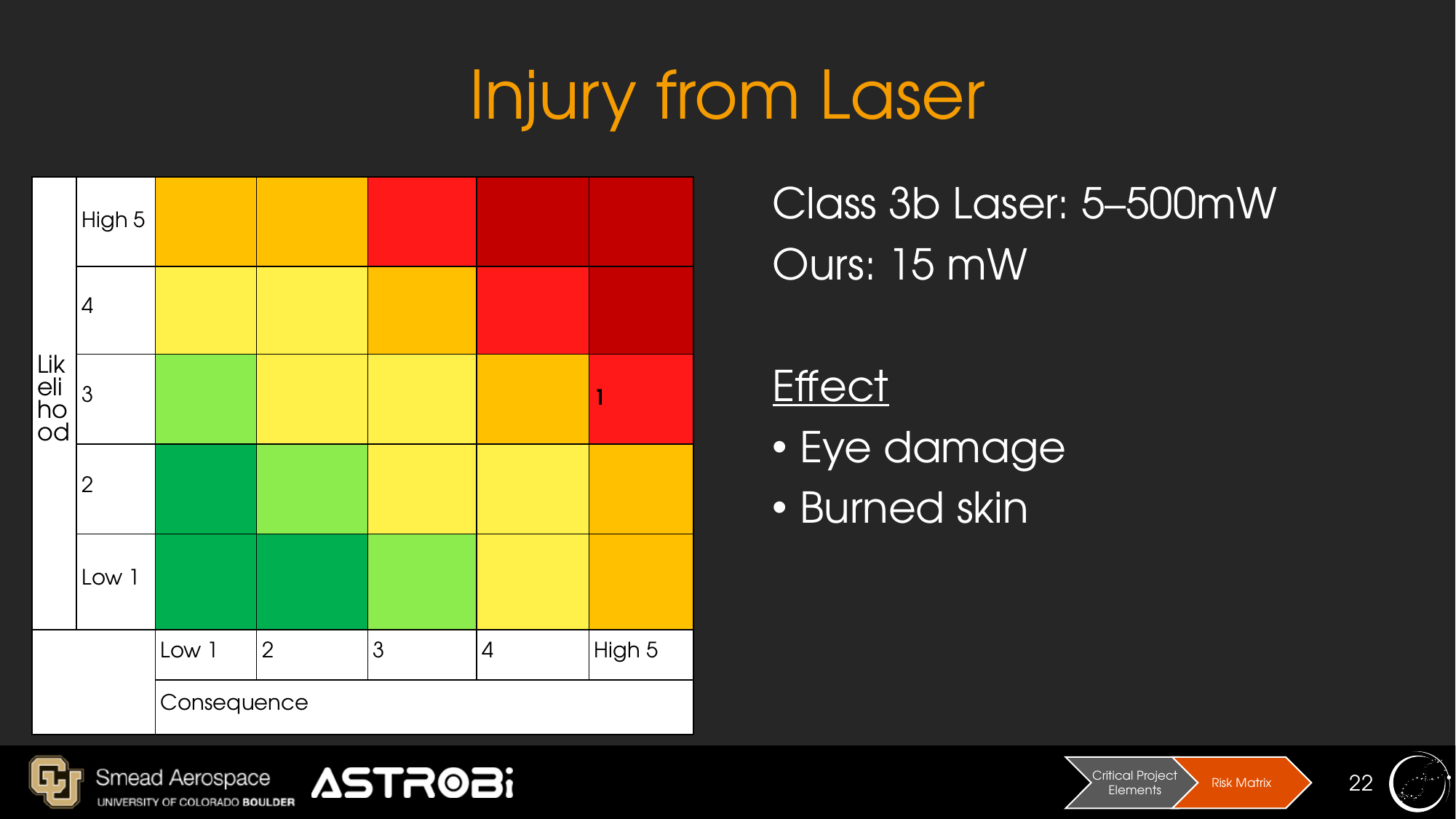

# Injury from Laser
| Likelihood | High 5 |  |  |  |  |  |
| --- | --- | --- | --- | --- | --- | --- |
|  | 4 |  |  |  |  |  |
|  | 3 |  |  |  |  | 1 |
|  | 2 |  |  |  |  |  |
|  | Low 1 |  |  |  |  |  |
|  |  | Low 1 | 2 | 3 | 4 | High 5 |
|  |  | Consequence |  |  |  |  |
Class 3b Laser: 5–500mW
Ours: 15 mW

Effect
Eye damage
Burned skin
Critical Project Elements
Risk Matrix
22